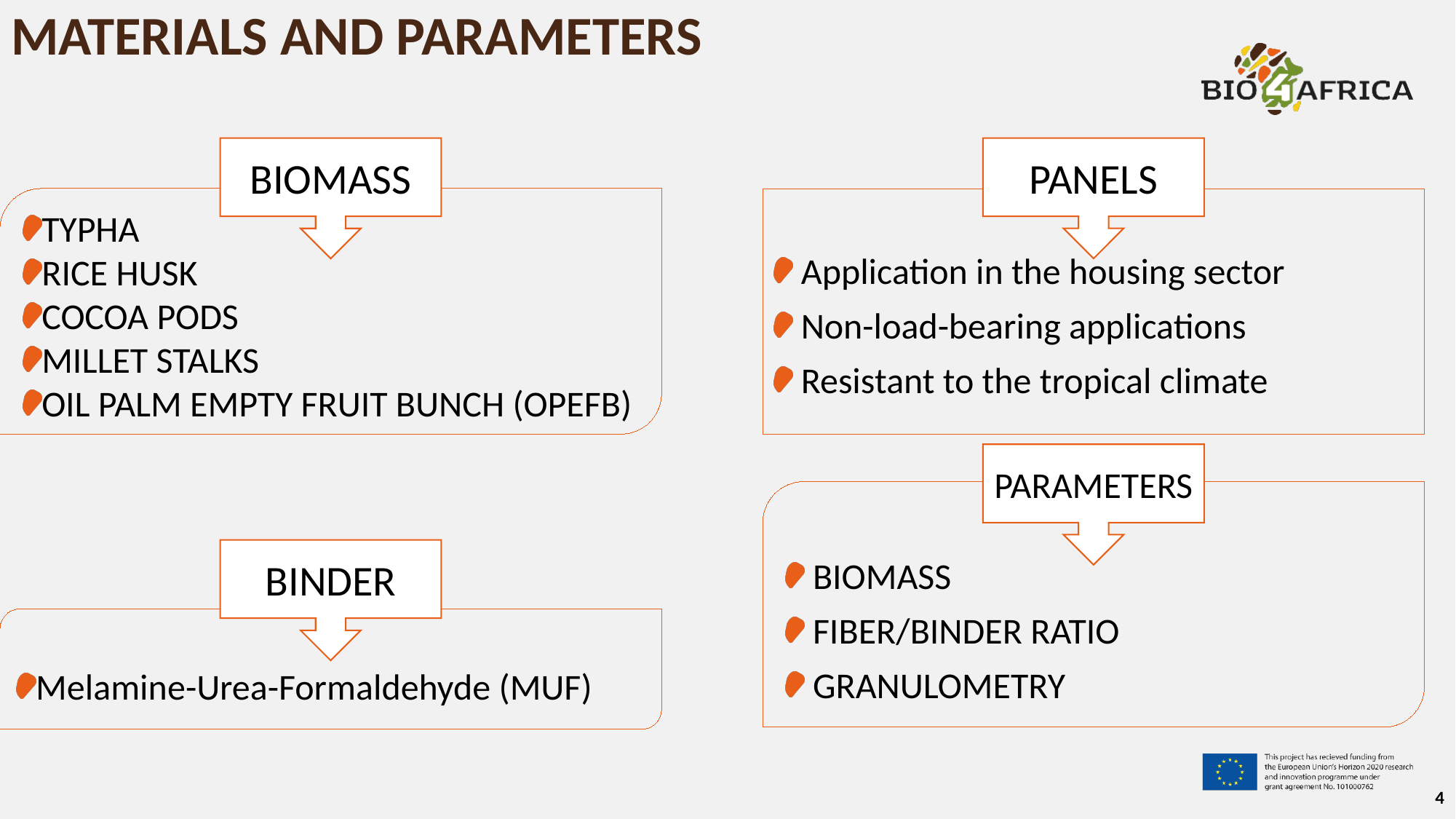

# MATERIALS AND PARAMETERS
PANELS
BIOMASS
TYPHA
RICE HUSK
COCOA PODS
MILLET STALKS
OIL PALM EMPTY FRUIT BUNCH (OPEFB)

Application in the housing sector
Non-load-bearing applications
Resistant to the tropical climate
PARAMETERS

BIOMASS
FIBER/BINDER RATIO
GRANULOMETRY
BINDER

Melamine-Urea-Formaldehyde (MUF)
4